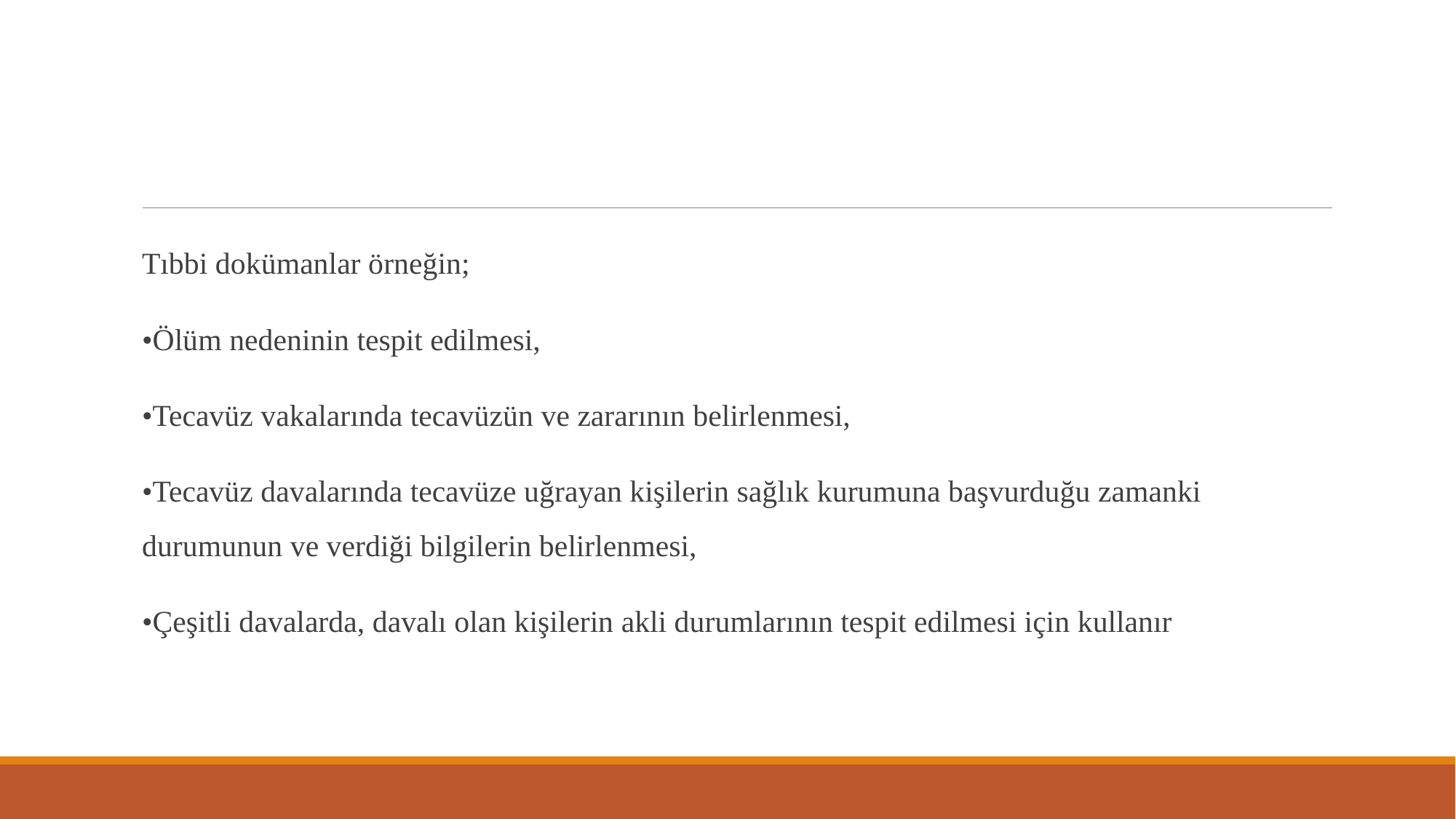

Tıbbi dokümanlar örneğin;
•Ölüm nedeninin tespit edilmesi,
•Tecavüz vakalarında tecavüzün ve zararının belirlenmesi,
•Tecavüz davalarında tecavüze uğrayan kişilerin sağlık kurumuna başvurduğu zamanki durumunun ve verdiği bilgilerin belirlenmesi,
•Çeşitli davalarda, davalı olan kişilerin akli durumlarının tespit edilmesi için kullanır